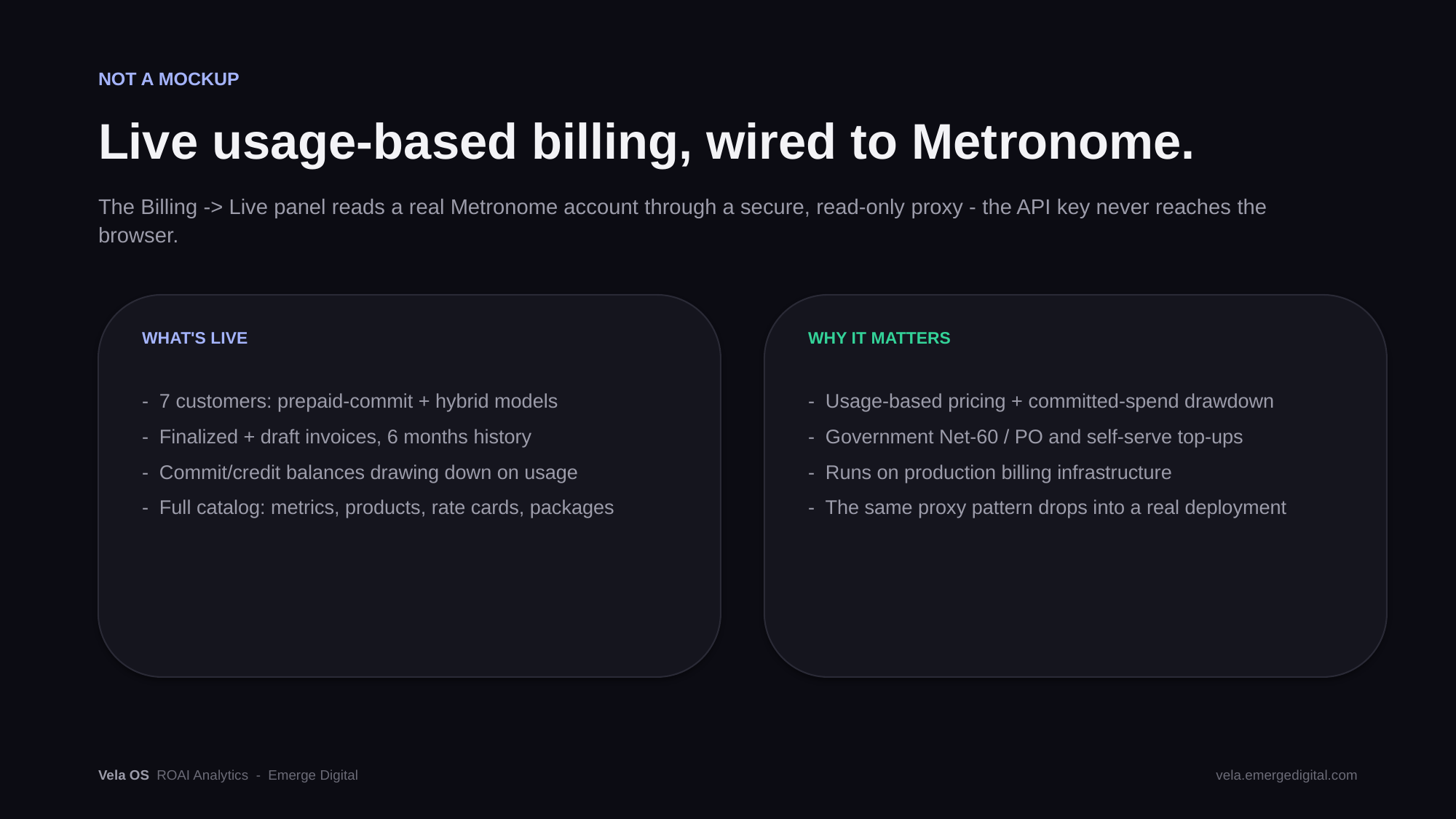

NOT A MOCKUP
Live usage-based billing, wired to Metronome.
The Billing -> Live panel reads a real Metronome account through a secure, read-only proxy - the API key never reaches the browser.

WHAT'S LIVE
WHY IT MATTERS
-  7 customers: prepaid-commit + hybrid models
-  Finalized + draft invoices, 6 months history
-  Commit/credit balances drawing down on usage
-  Full catalog: metrics, products, rate cards, packages
-  Usage-based pricing + committed-spend drawdown
-  Government Net-60 / PO and self-serve top-ups
-  Runs on production billing infrastructure
-  The same proxy pattern drops into a real deployment
Vela OS  ROAI Analytics  -  Emerge Digital
vela.emergedigital.com